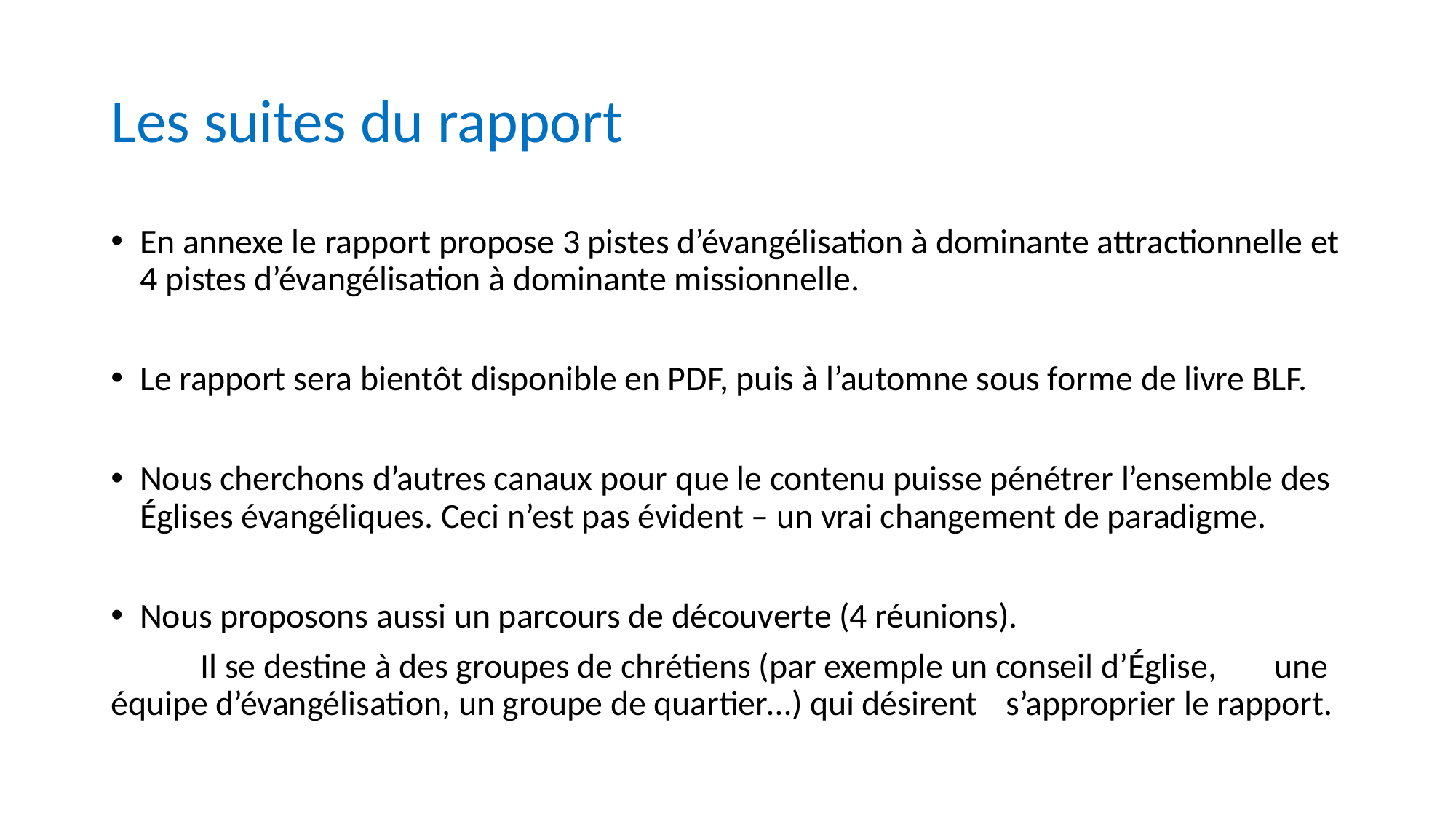

# Les suites du rapport
En annexe le rapport propose 3 pistes d’évangélisation à dominante attractionnelle et 4 pistes d’évangélisation à dominante missionnelle.

Le rapport sera bientôt disponible en PDF, puis à l’automne sous forme de livre BLF.

Nous cherchons d’autres canaux pour que le contenu puisse pénétrer l’ensemble des Églises évangéliques. Ceci n’est pas évident – un vrai changement de paradigme.

Nous proposons aussi un parcours de découverte (4 réunions).
	Il se destine à des groupes de chrétiens (par exemple un conseil d’Église, 	une équipe d’évangélisation, un groupe de quartier…) qui désirent 	s’approprier le rapport.